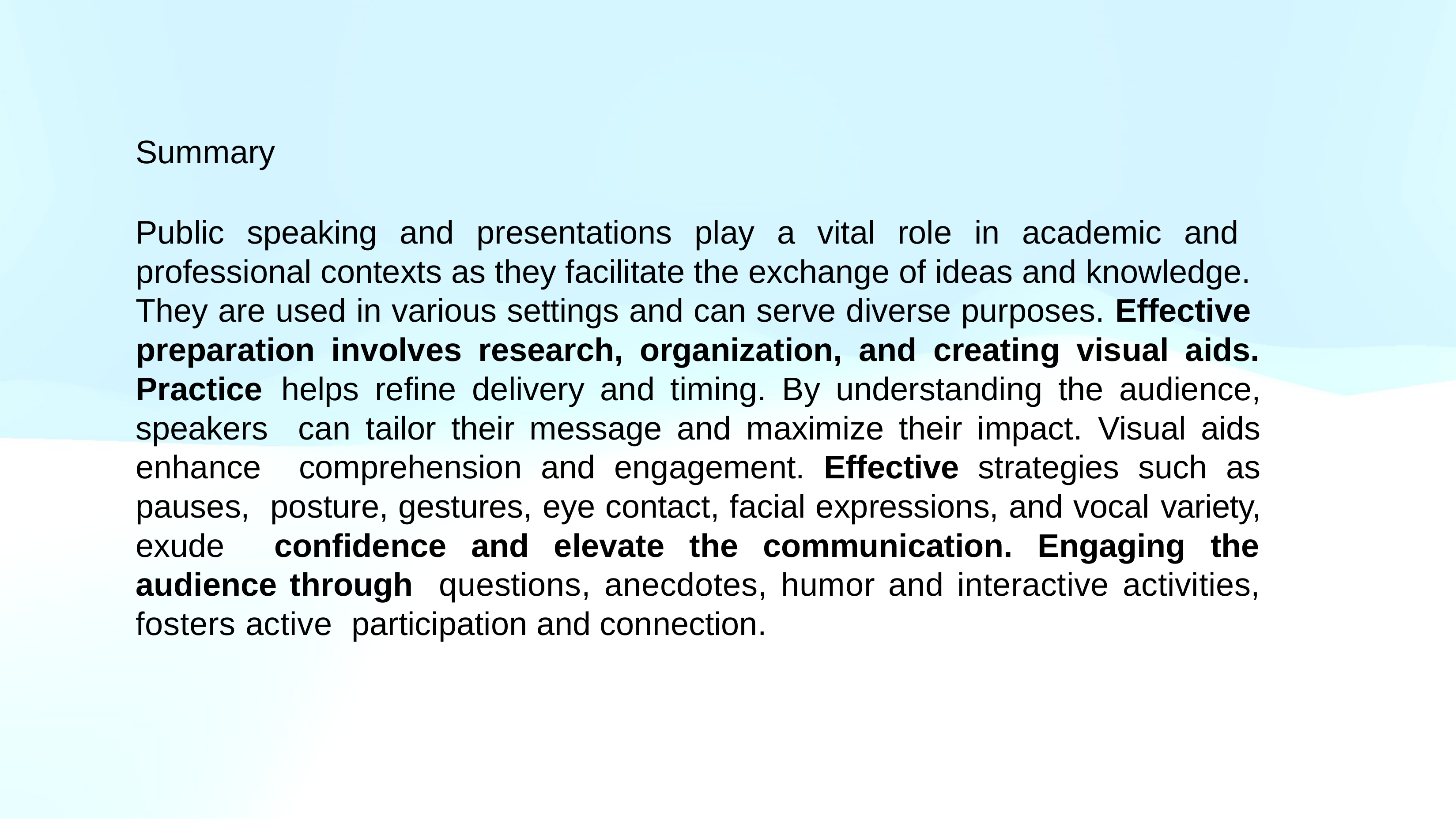

Summary

Public speaking and presentations play a vital role in academic and  professional contexts as they facilitate the exchange of ideas and knowledge.  They are used in various settings and can serve diverse purposes. Effective  preparation involves research, organization, and creating visual aids. Practice  helps refine delivery and timing. By understanding the audience, speakers  can tailor their message and maximize their impact. Visual aids enhance  comprehension and engagement. Effective strategies such as pauses,  posture, gestures, eye contact, facial expressions, and vocal variety, exude  confidence and elevate the communication. Engaging the audience through  questions, anecdotes, humor and interactive activities, fosters active  participation and connection.